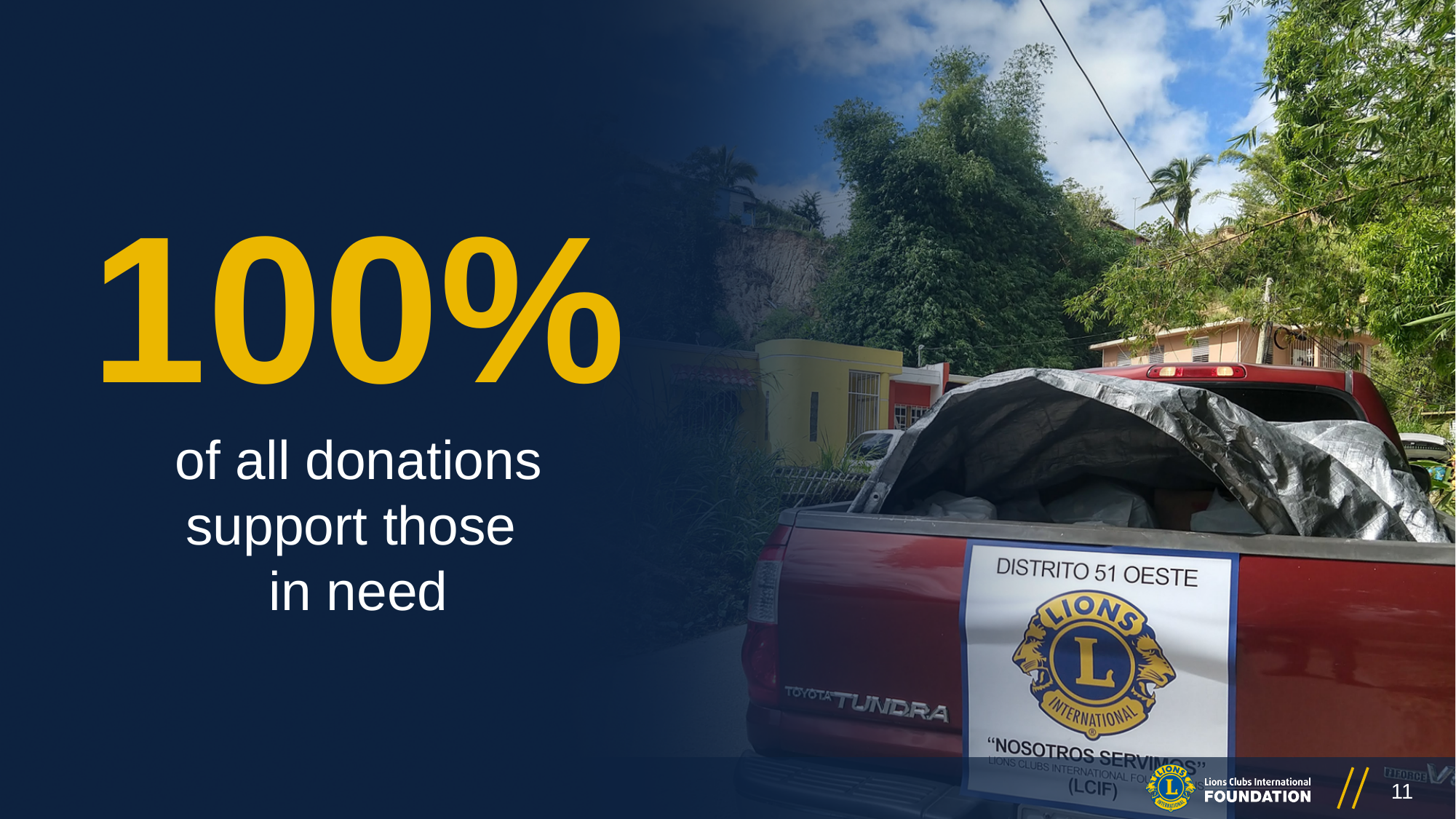

100%
of all donations
support those
in need